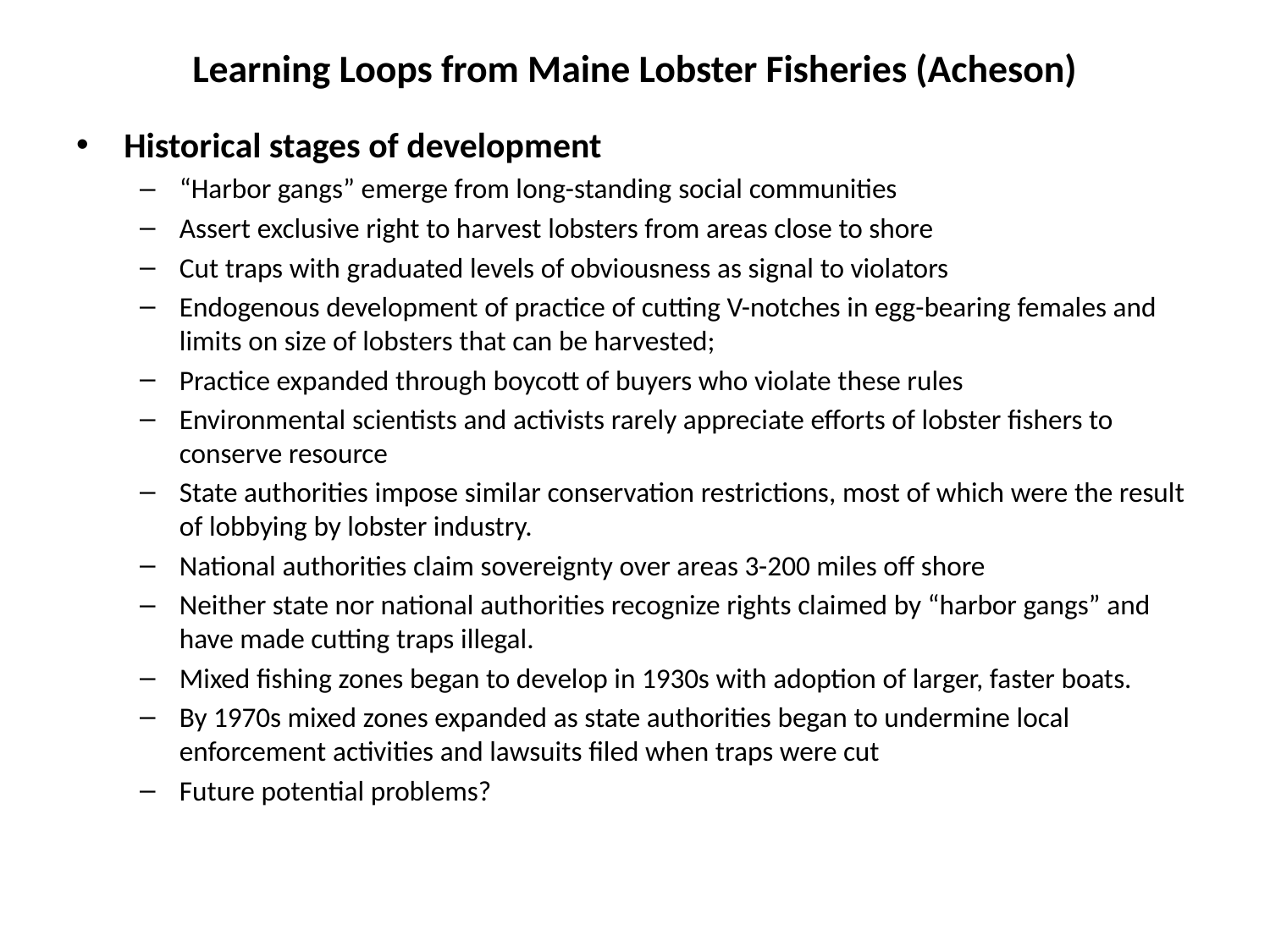

# Learning Loops from Maine Lobster Fisheries (Acheson)
Historical stages of development
“Harbor gangs” emerge from long-standing social communities
Assert exclusive right to harvest lobsters from areas close to shore
Cut traps with graduated levels of obviousness as signal to violators
Endogenous development of practice of cutting V-notches in egg-bearing females and limits on size of lobsters that can be harvested;
Practice expanded through boycott of buyers who violate these rules
Environmental scientists and activists rarely appreciate efforts of lobster fishers to conserve resource
State authorities impose similar conservation restrictions, most of which were the result of lobbying by lobster industry.
National authorities claim sovereignty over areas 3-200 miles off shore
Neither state nor national authorities recognize rights claimed by “harbor gangs” and have made cutting traps illegal.
Mixed fishing zones began to develop in 1930s with adoption of larger, faster boats.
By 1970s mixed zones expanded as state authorities began to undermine local enforcement activities and lawsuits filed when traps were cut
Future potential problems?